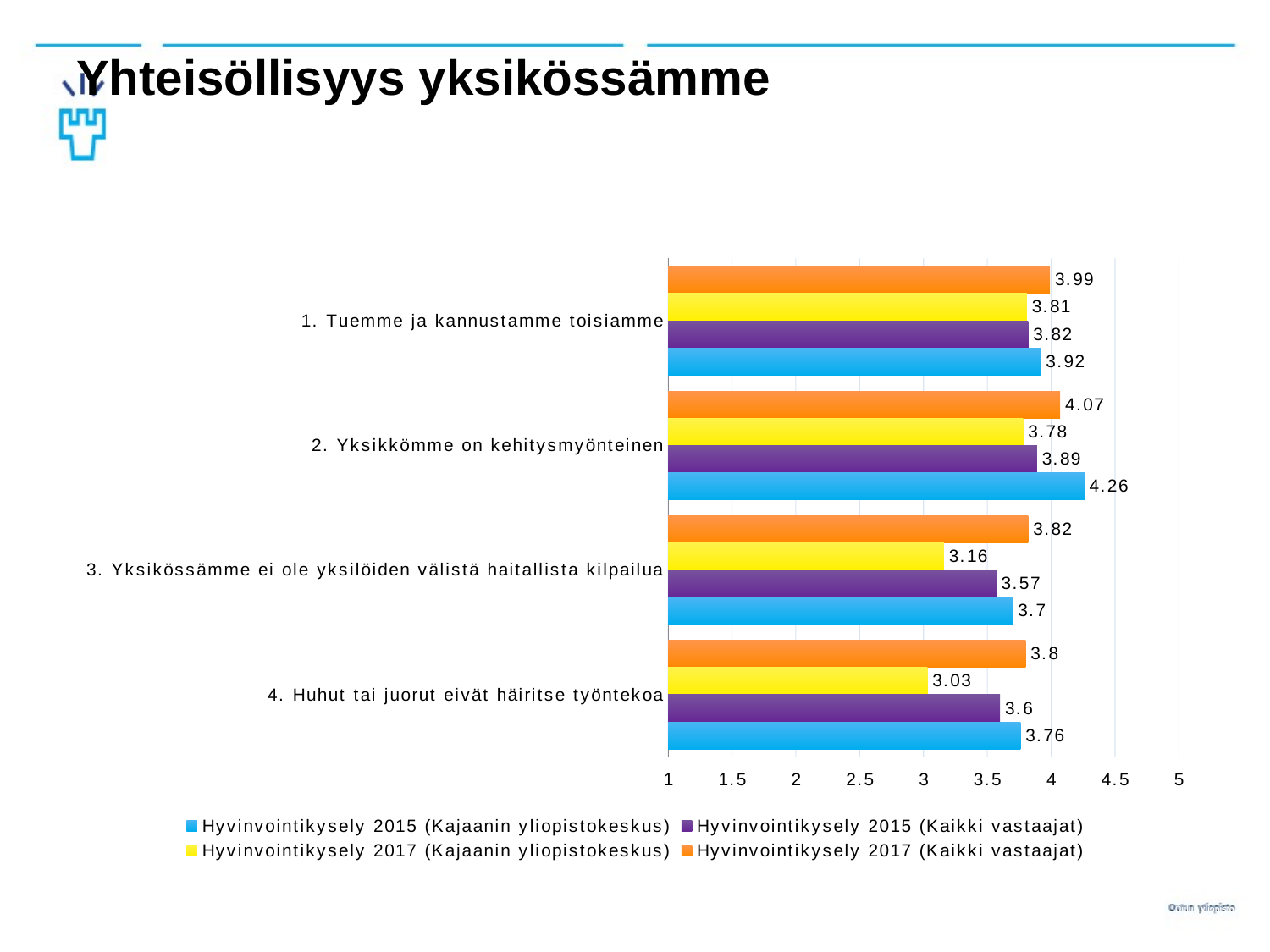

# Yhteisöllisyys yksikössämme

### Chart

| Category | Hyvinvointikysely 2017 (Kaikki vastaajat) | Hyvinvointikysely 2017 (Kajaanin yliopistokeskus) | Hyvinvointikysely 2015 (Kaikki vastaajat) | Hyvinvointikysely 2015 (Kajaanin yliopistokeskus) |
|---|---|---|---|---|
| 1. Tuemme ja kannustamme toisiamme | 3.99 | 3.81 | 3.82 | 3.92 |
| 2. Yksikkömme on kehitysmyönteinen | 4.07 | 3.78 | 3.89 | 4.26 |
| 3. Yksikössämme ei ole yksilöiden välistä haitallista kilpailua | 3.82 | 3.16 | 3.57 | 3.7 |
| 4. Huhut tai juorut eivät häiritse työntekoa | 3.8 | 3.03 | 3.6 | 3.76 |